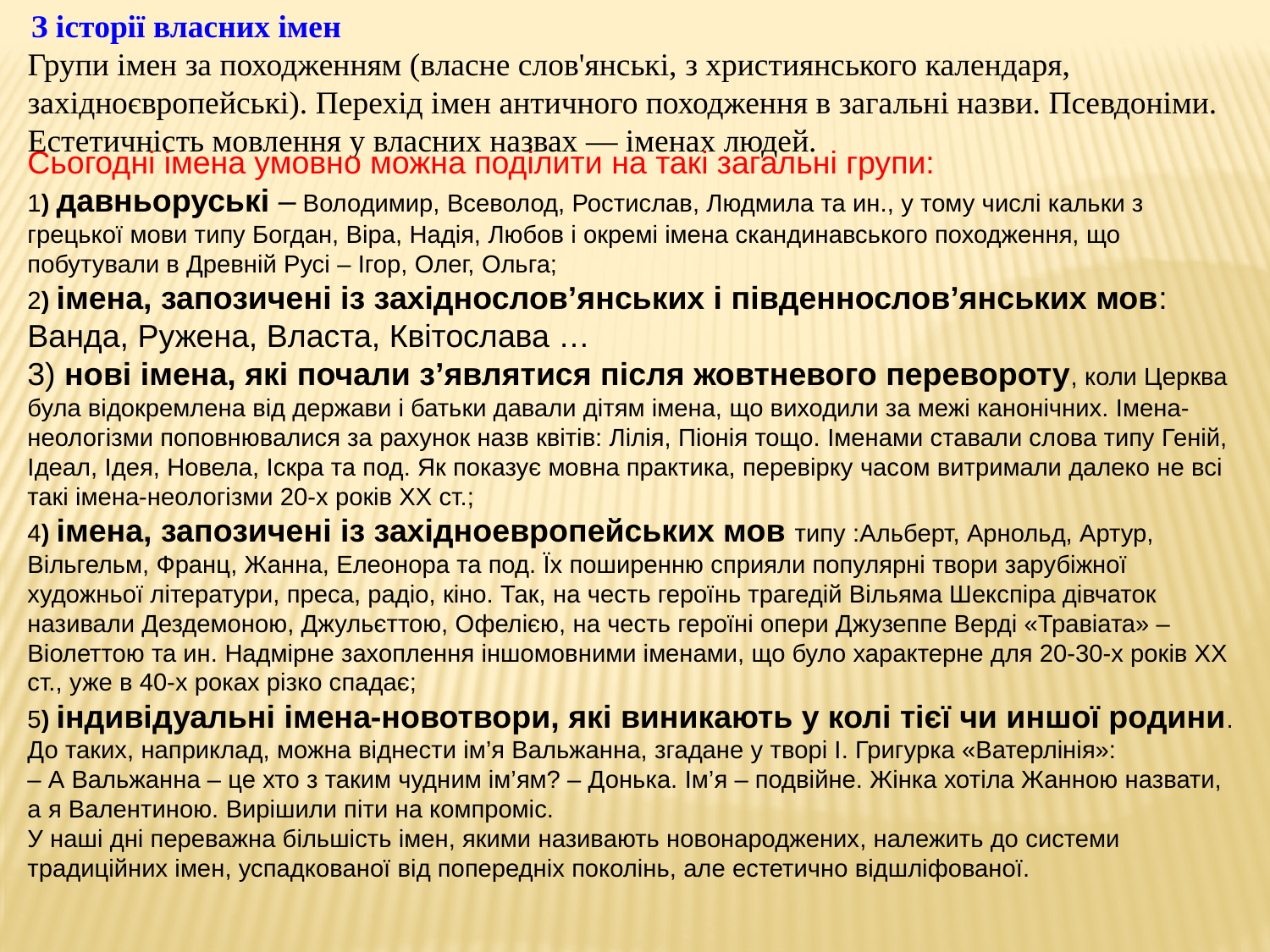

З історії власних імен
Групи імен за походженням (власне слов'янські, з християнського календаря, західноєвропейські). Перехід імен античного походження в загальні назви. Псевдоніми.
Естетичність мовлення у власних назвах — іменах людей.
Сьогодні імена умовно можна поділити на такі загальні групи:
1) давньоруські – Володимир, Всеволод, Ростислав, Людмила та ин., у тому числі кальки з грецької мови типу Богдан, Віра, Надія, Любов і окремі імена скандинавського походження, що побутували в Древній Русі – Ігор, Олег, Ольга;
2) імена, запозичені із західнослов’янських і південнослов’янських мов: Ванда, Ружена, Власта, Квітослава …
3) нові імена, які почали з’являтися після жовтневого перевороту, коли Церква була відокремлена від держави і батьки давали дітям імена, що виходили за межі канонічних. Імена-неологізми поповнювалися за рахунок назв квітів: Лілія, Піонія тощо. Іменами ставали слова типу Геній, Ідеал, Ідея, Новела, Іскра та под. Як показує мовна практика, перевірку часом витримали далеко не всі такі імена-неологізми 20-х років ХХ ст.;
4) імена, запозичені із західноевропейських мов типу :Альберт, Арнольд, Артур, Вільгельм, Франц, Жанна, Елеонора та под. Їх поширенню сприяли популярні твори зарубіжної художньої літератури, преса, радіо, кіно. Так, на честь героїнь трагедій Вільяма Шекспіра дівчаток називали Дездемоною, Джульєттою, Офелією, на честь героїні опери Джузеппе Верді «Травіата» – Віолеттою та ин. Надмірне захоплення іншомовними іменами, що було характерне для 20-30-х років ХХ ст., уже в 40-х роках різко спадає;
5) індивідуальні імена-новотвори, які виникають у колі тієї чи иншої родини. До таких, наприклад, можна віднести ім’я Вальжанна, згадане у творі І. Григурка «Ватерлінія»:
– А Вальжанна – це хто з таким чудним ім’ям? – Донька. Ім’я – подвійне. Жінка хотіла Жанною назвати, а я Валентиною. Вирішили піти на компроміс.
У наші дні переважна більшість імен, якими називають новонароджених, належить до системи традиційних імен, успадкованої від попередніх поколінь, але естетично відшліфованої.